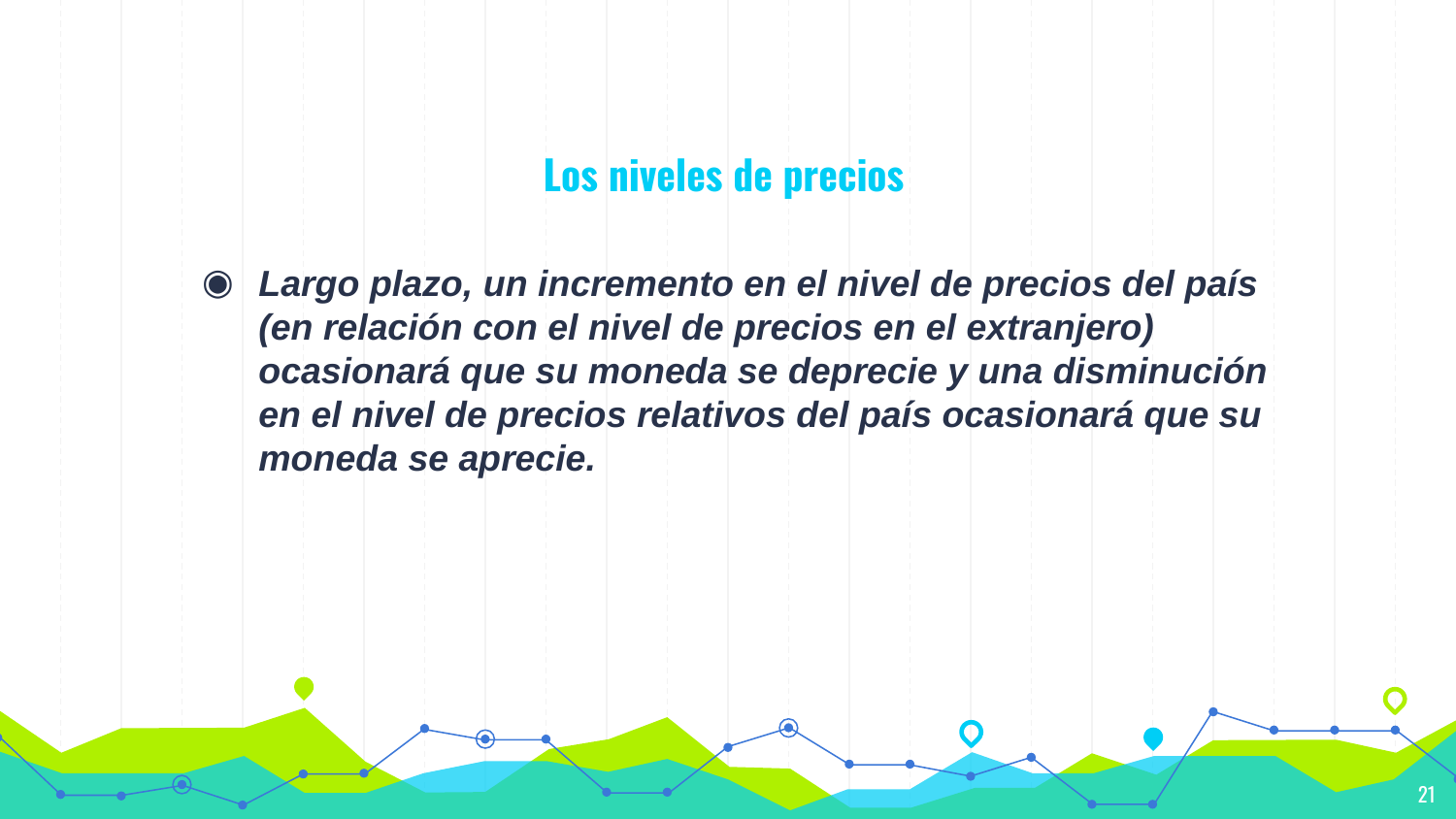

# Los niveles de precios
Largo plazo, un incremento en el nivel de precios del país (en relación con el nivel de precios en el extranjero) ocasionará que su moneda se deprecie y una disminución en el nivel de precios relativos del país ocasionará que su moneda se aprecie.
21